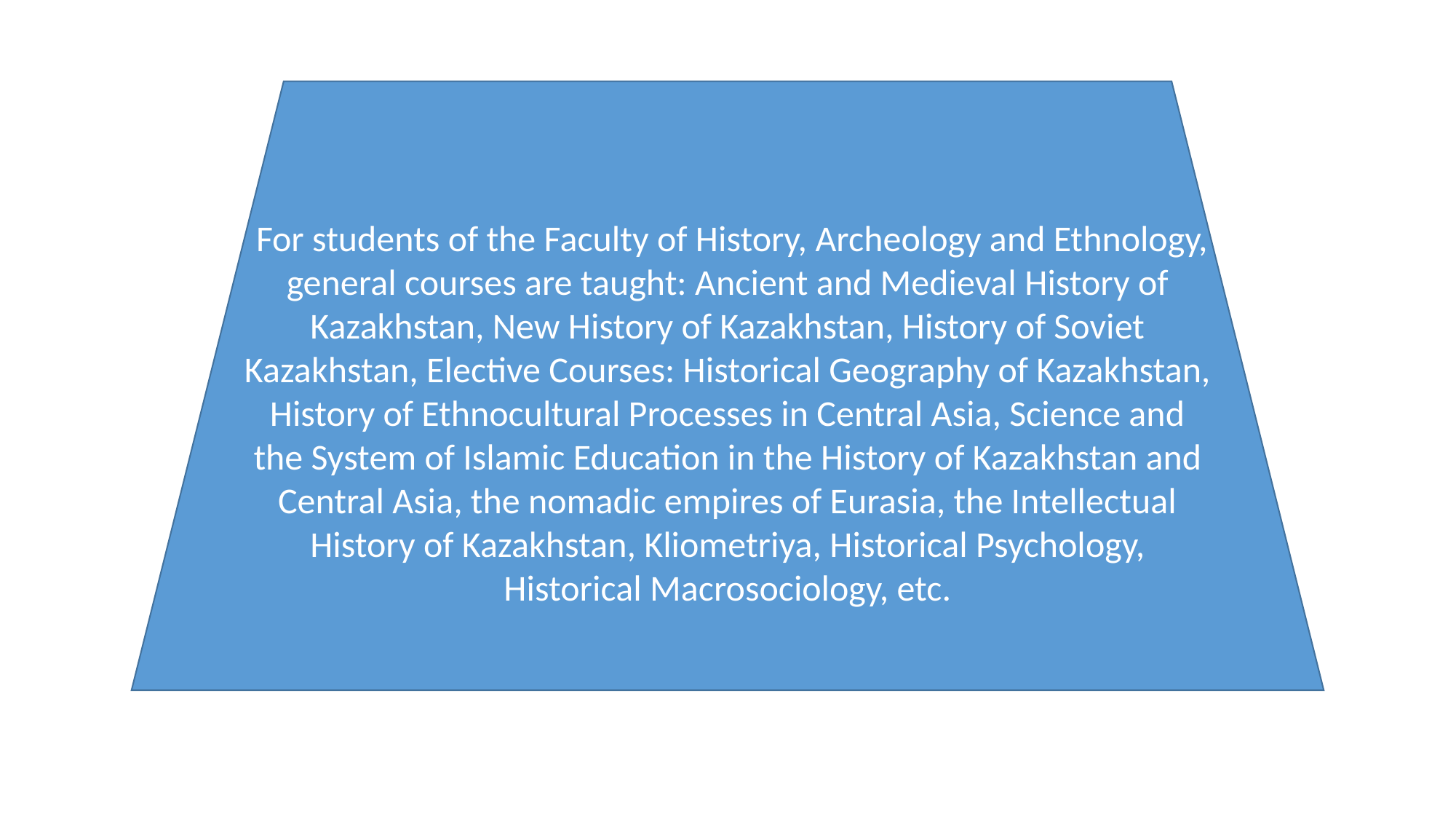

For students of the Faculty of History, Archeology and Ethnology, general courses are taught: Ancient and Medieval History of Kazakhstan, New History of Kazakhstan, History of Soviet Kazakhstan, Elective Courses: Historical Geography of Kazakhstan, History of Ethnocultural Processes in Central Asia, Science and the System of Islamic Education in the History of Kazakhstan and Central Asia, the nomadic empires of Eurasia, the Intellectual History of Kazakhstan, Kliometriya, Historical Psychology, Historical Macrosociology, etc.